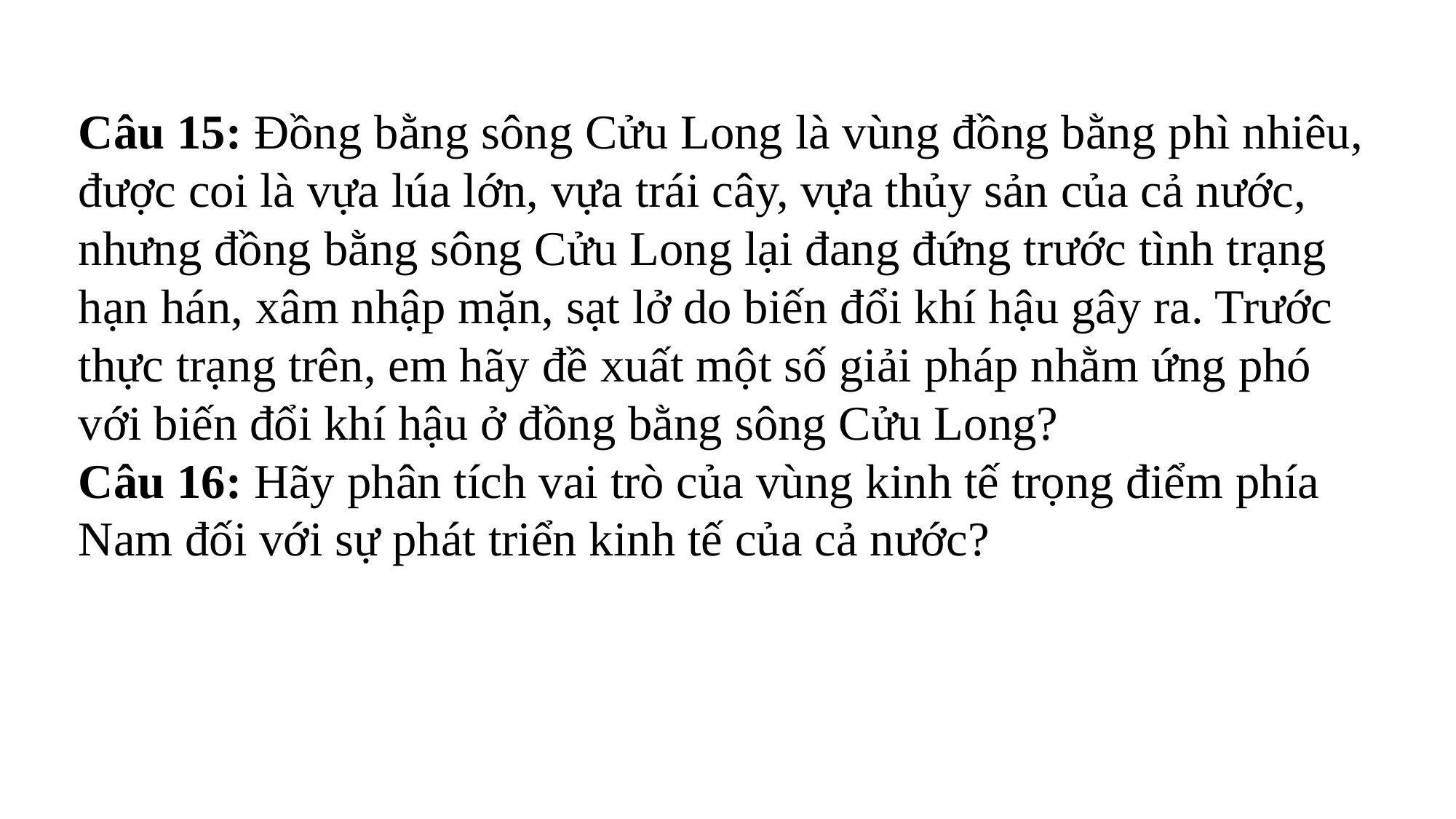

Câu 15: Đồng bằng sông Cửu Long là vùng đồng bằng phì nhiêu, được coi là vựa lúa lớn, vựa trái cây, vựa thủy sản của cả nước, nhưng đồng bằng sông Cửu Long lại đang đứng trước tình trạng hạn hán, xâm nhập mặn, sạt lở do biến đổi khí hậu gây ra. Trước thực trạng trên, em hãy đề xuất một số giải pháp nhằm ứng phó với biến đổi khí hậu ở đồng bằng sông Cửu Long?
Câu 16: Hãy phân tích vai trò của vùng kinh tế trọng điểm phía Nam đối với sự phát triển kinh tế của cả nước?